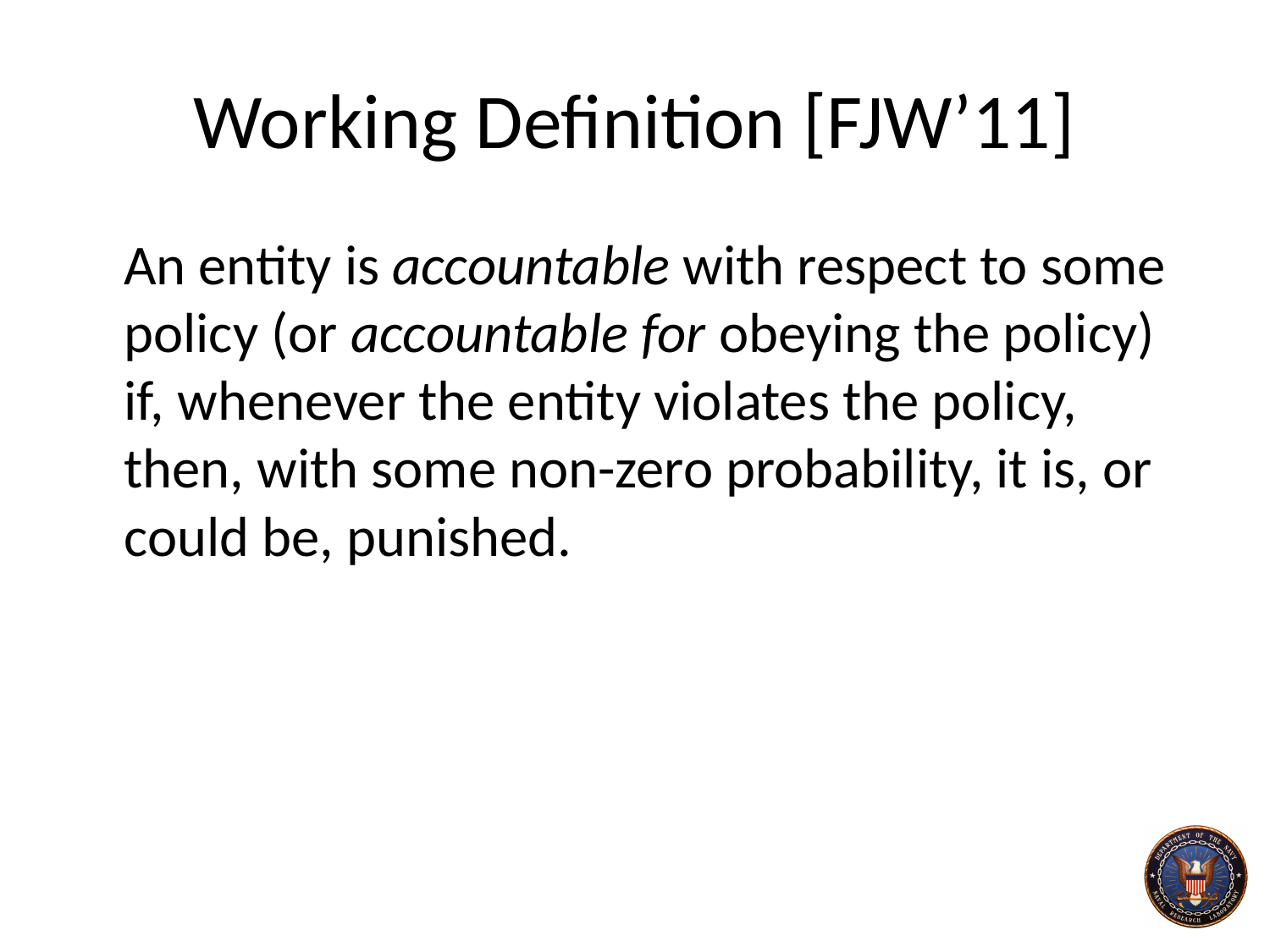

# Working Definition [FJW’11]
	An entity is accountable with respect to some policy (or accountable for obeying the policy) if, whenever the entity violates the policy, then, with some non-zero probability, it is, or could be, punished.